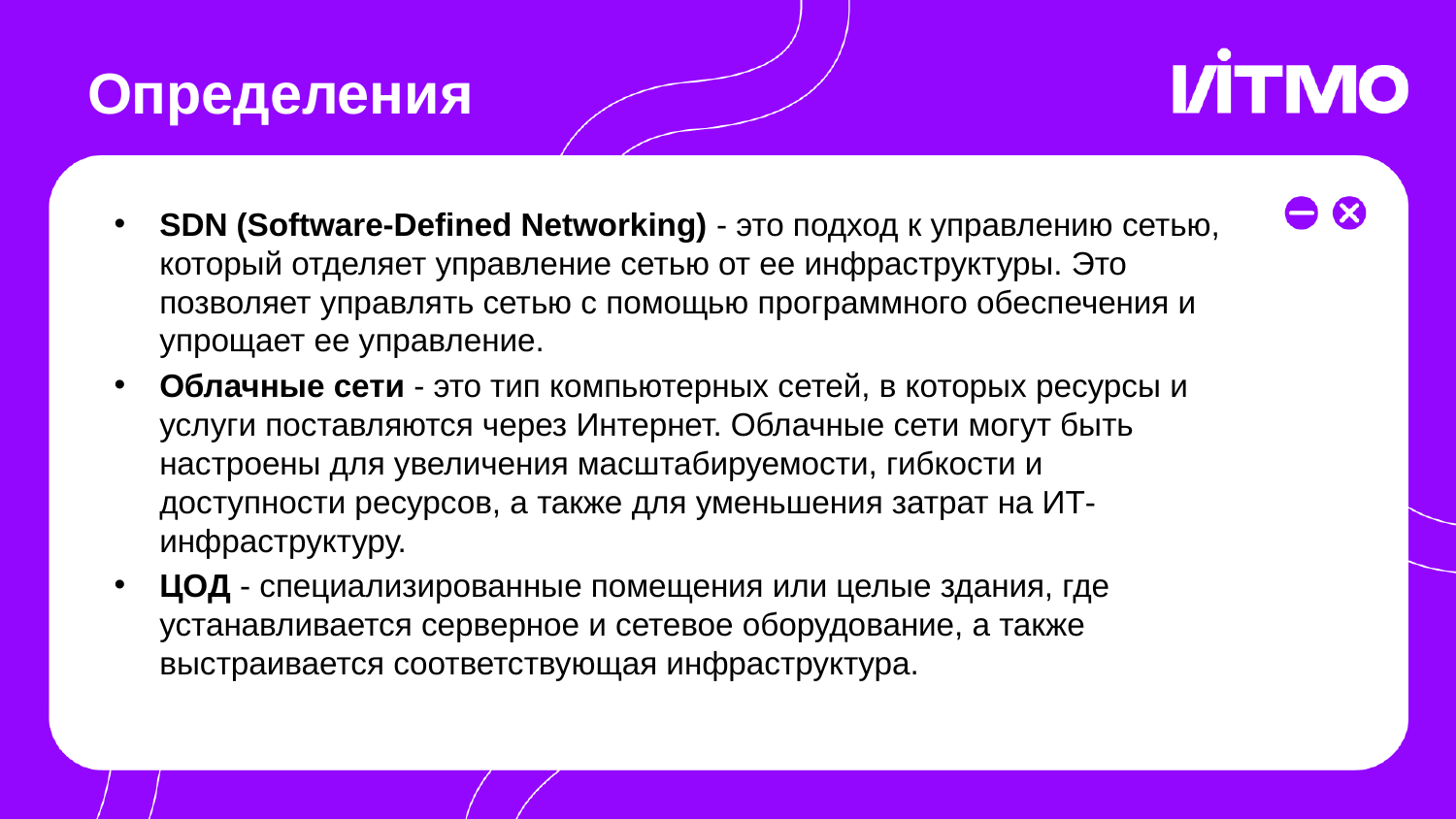

# Определения
SDN (Software-Defined Networking) - это подход к управлению сетью, который отделяет управление сетью от ее инфраструктуры. Это позволяет управлять сетью с помощью программного обеспечения и упрощает ее управление.
Облачные сети - это тип компьютерных сетей, в которых ресурсы и услуги поставляются через Интернет. Облачные сети могут быть настроены для увеличения масштабируемости, гибкости и доступности ресурсов, а также для уменьшения затрат на ИТ-инфраструктуру.
ЦОД - специализированные помещения или целые здания, где устанавливается серверное и сетевое оборудование, а также выстраивается соответствующая инфраструктура.